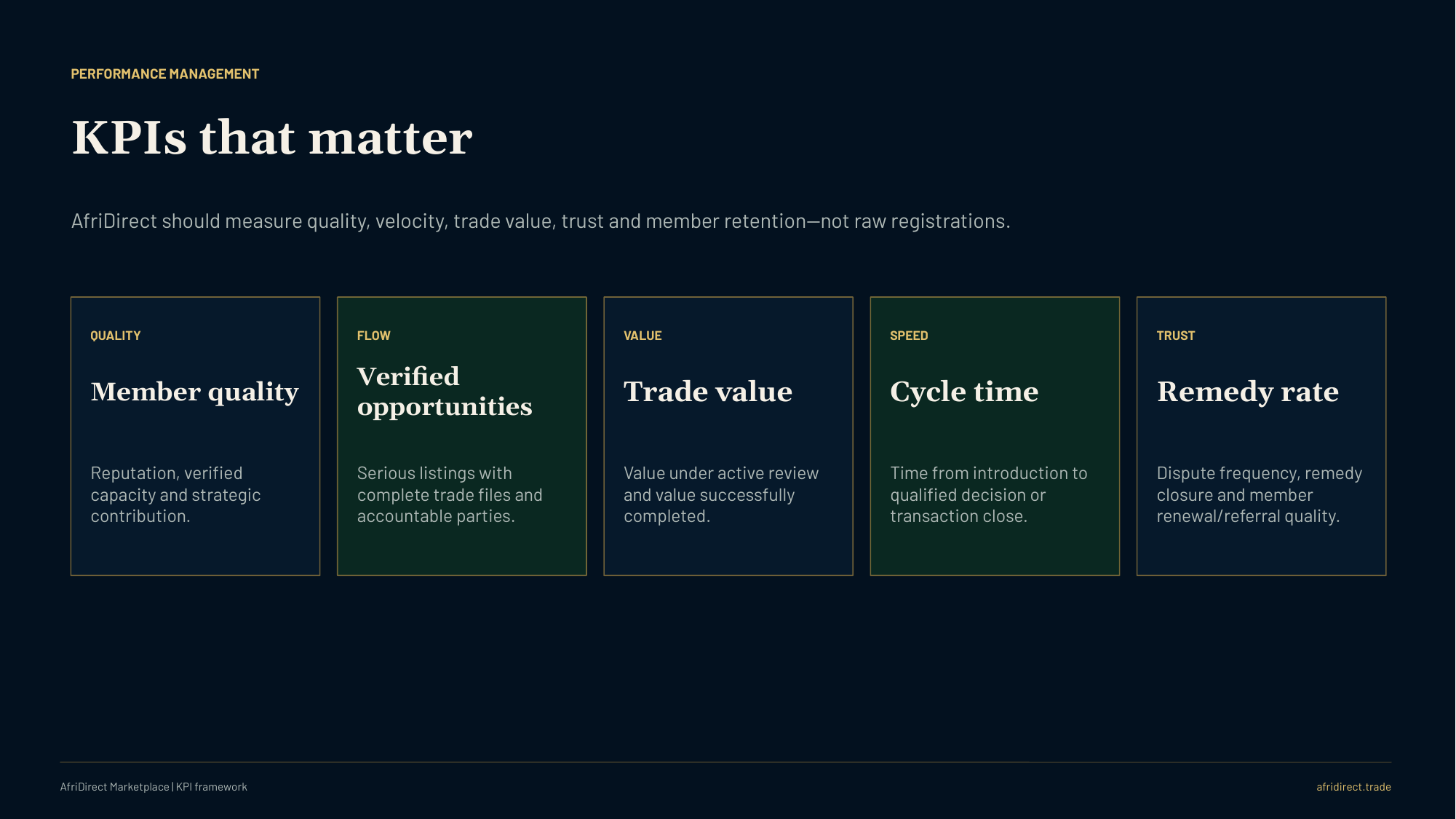

PERFORMANCE MANAGEMENT
KPIs that matter
AfriDirect should measure quality, velocity, trade value, trust and member retention—not raw registrations.

QUALITY
FLOW
VALUE
SPEED
TRUST
Member quality
Verified opportunities
Trade value
Cycle time
Remedy rate
Reputation, verified capacity and strategic contribution.
Serious listings with complete trade files and accountable parties.
Value under active review and value successfully completed.
Time from introduction to qualified decision or transaction close.
Dispute frequency, remedy closure and member renewal/referral quality.

AfriDirect Marketplace | KPI framework
afridirect.trade